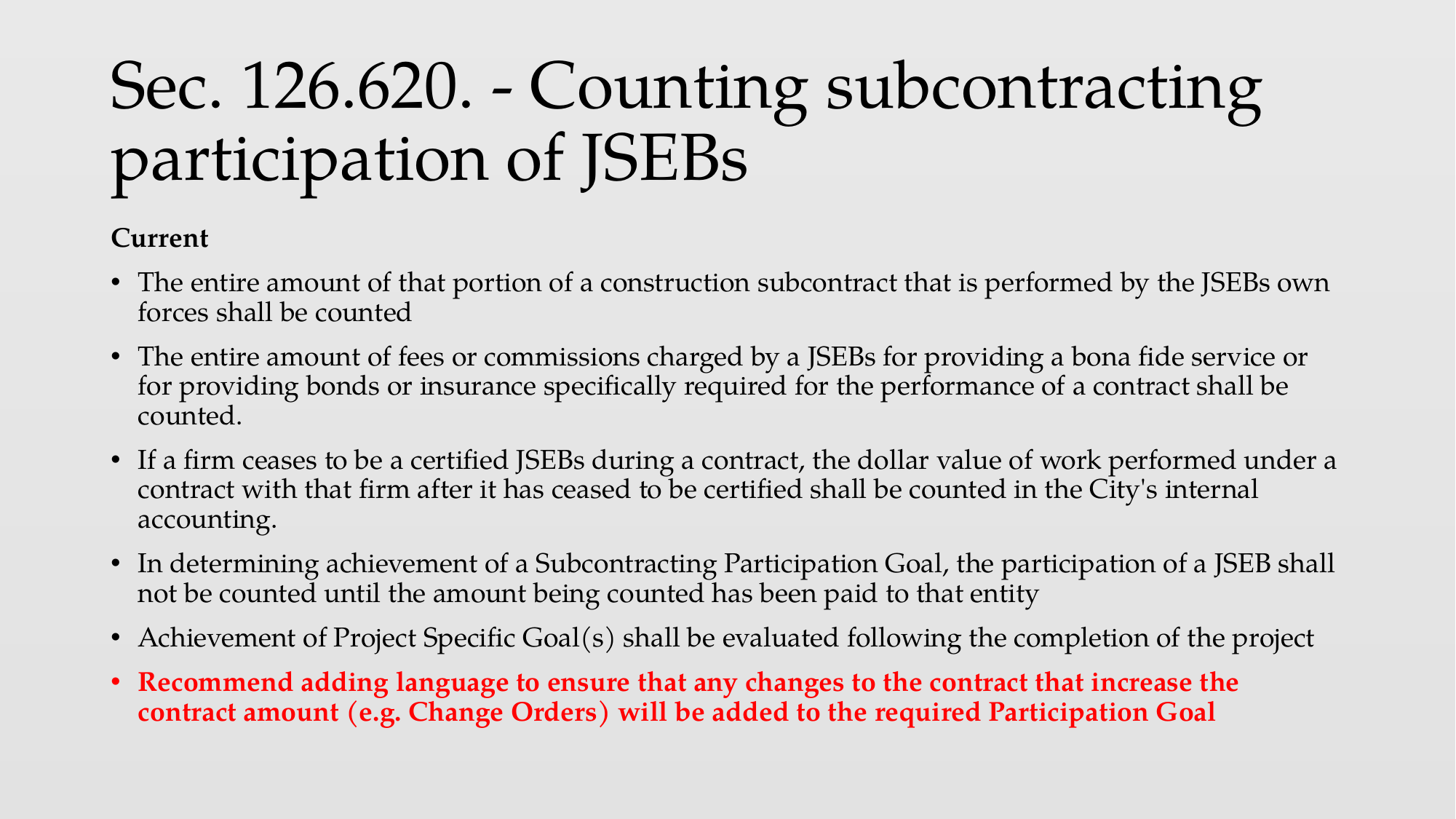

# Sec. 126.620. - Counting subcontracting participation of JSEBs
Current
The entire amount of that portion of a construction subcontract that is performed by the JSEBs own forces shall be counted
The entire amount of fees or commissions charged by a JSEBs for providing a bona fide service or for providing bonds or insurance specifically required for the performance of a contract shall be counted.
If a firm ceases to be a certified JSEBs during a contract, the dollar value of work performed under a contract with that firm after it has ceased to be certified shall be counted in the City's internal accounting.
In determining achievement of a Subcontracting Participation Goal, the participation of a JSEB shall not be counted until the amount being counted has been paid to that entity
Achievement of Project Specific Goal(s) shall be evaluated following the completion of the project
Recommend adding language to ensure that any changes to the contract that increase the contract amount (e.g. Change Orders) will be added to the required Participation Goal